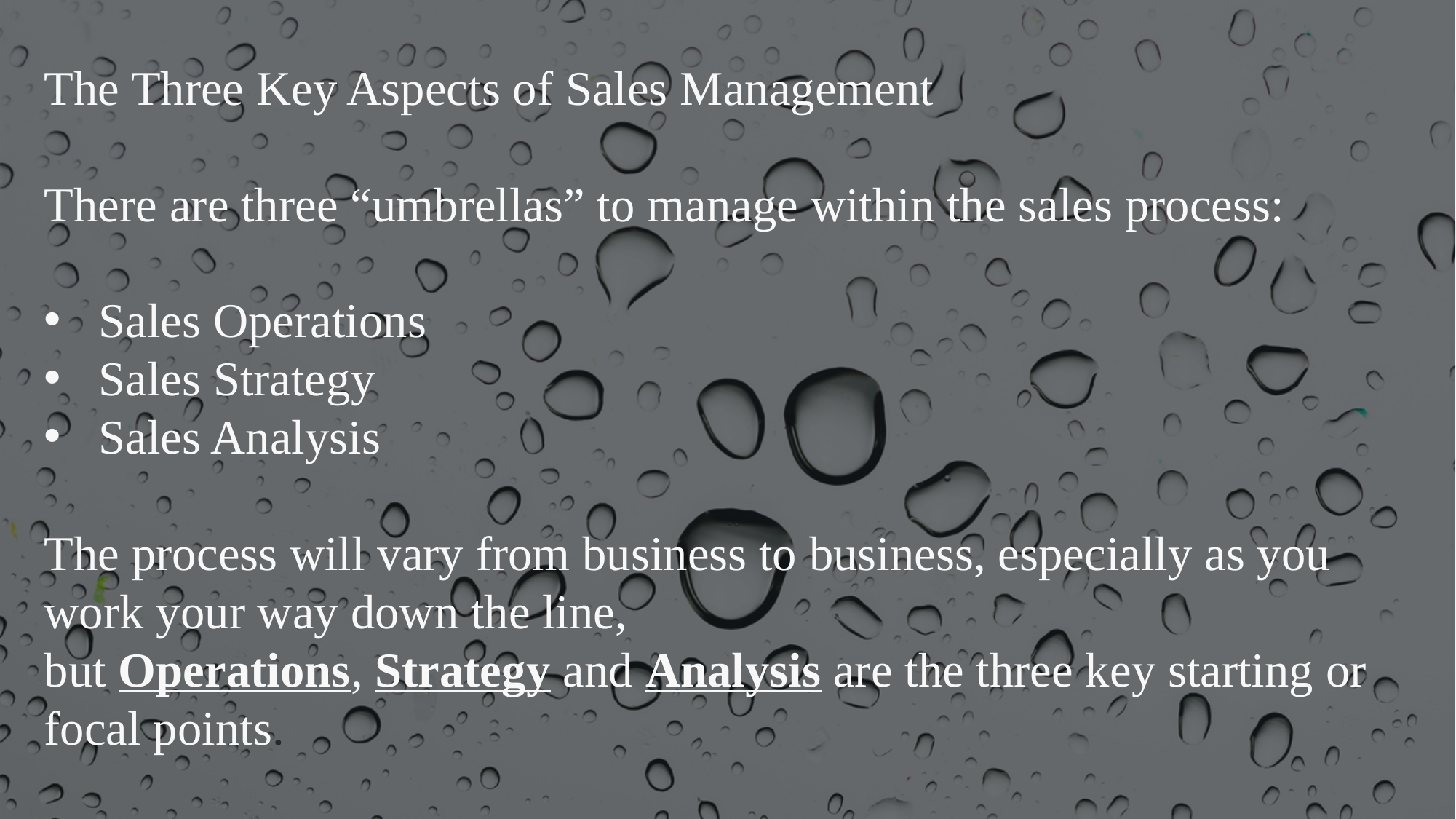

The Three Key Aspects of Sales Management

There are three “umbrellas” to manage within the sales process:

Sales Operations
Sales Strategy
Sales Analysis

The process will vary from business to business, especially as you work your way down the line, but Operations, Strategy and Analysis are the three key starting or focal points.